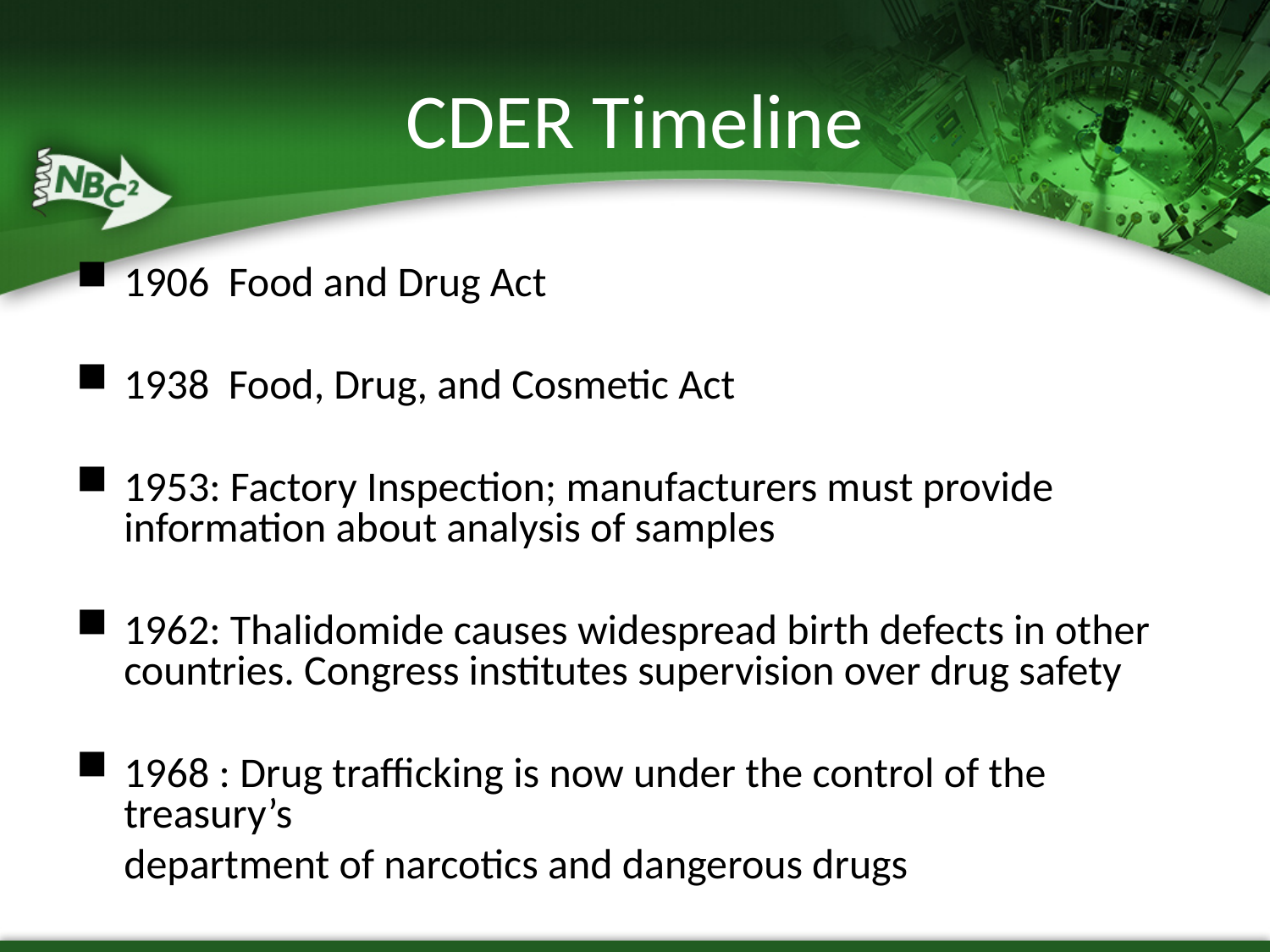

CDER Timeline

1906  Food and Drug Act

1938  Food, Drug, and Cosmetic Act

1953: Factory Inspection; manufacturers must provide information about analysis of samples

1962: Thalidomide causes widespread birth defects in other countries. Congress institutes supervision over drug safety

1968 : Drug trafficking is now under the control of the treasury’s
     department of narcotics and dangerous drugs